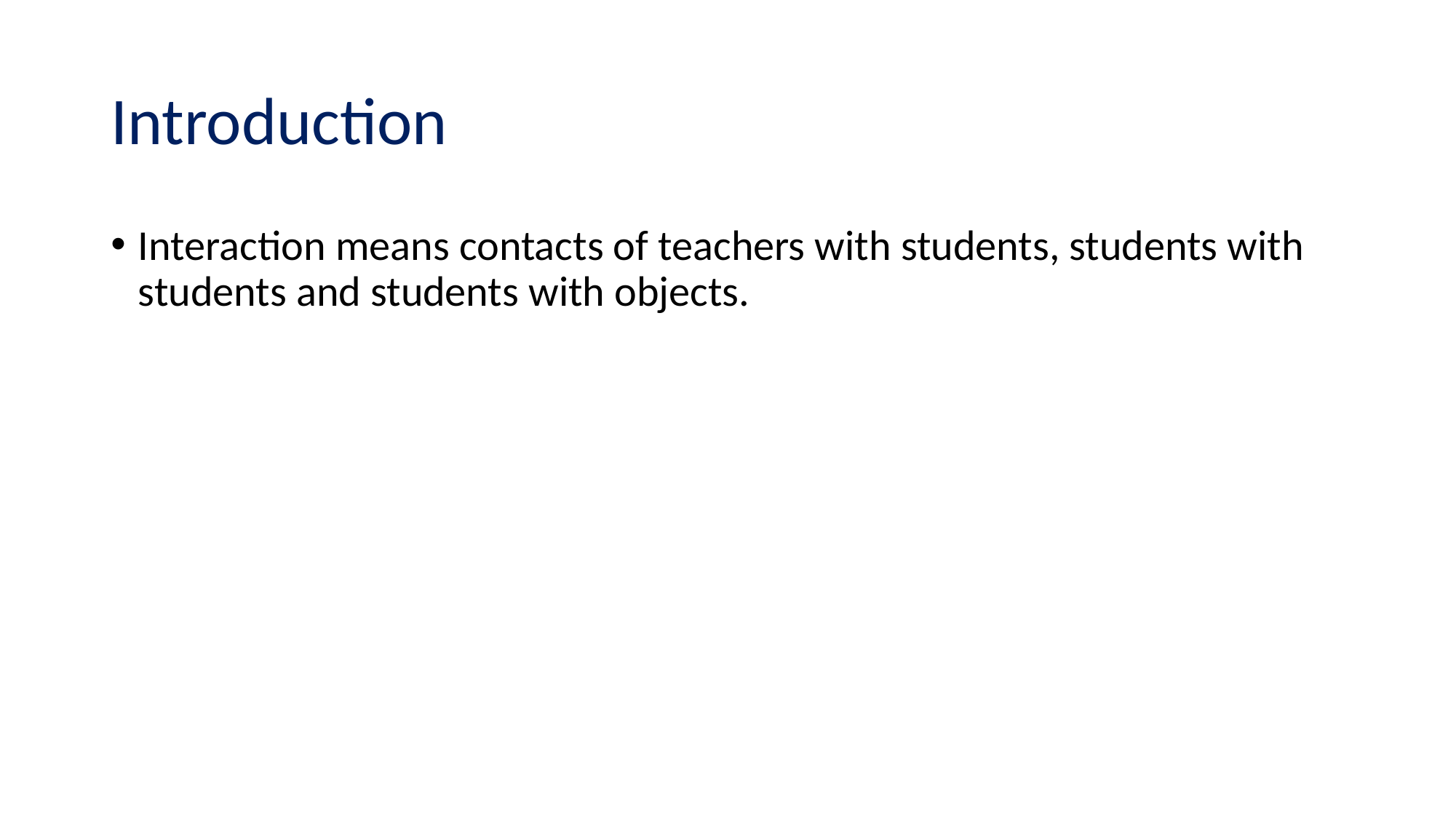

# Introduction
Interaction means contacts of teachers with students, students with students and students with objects.